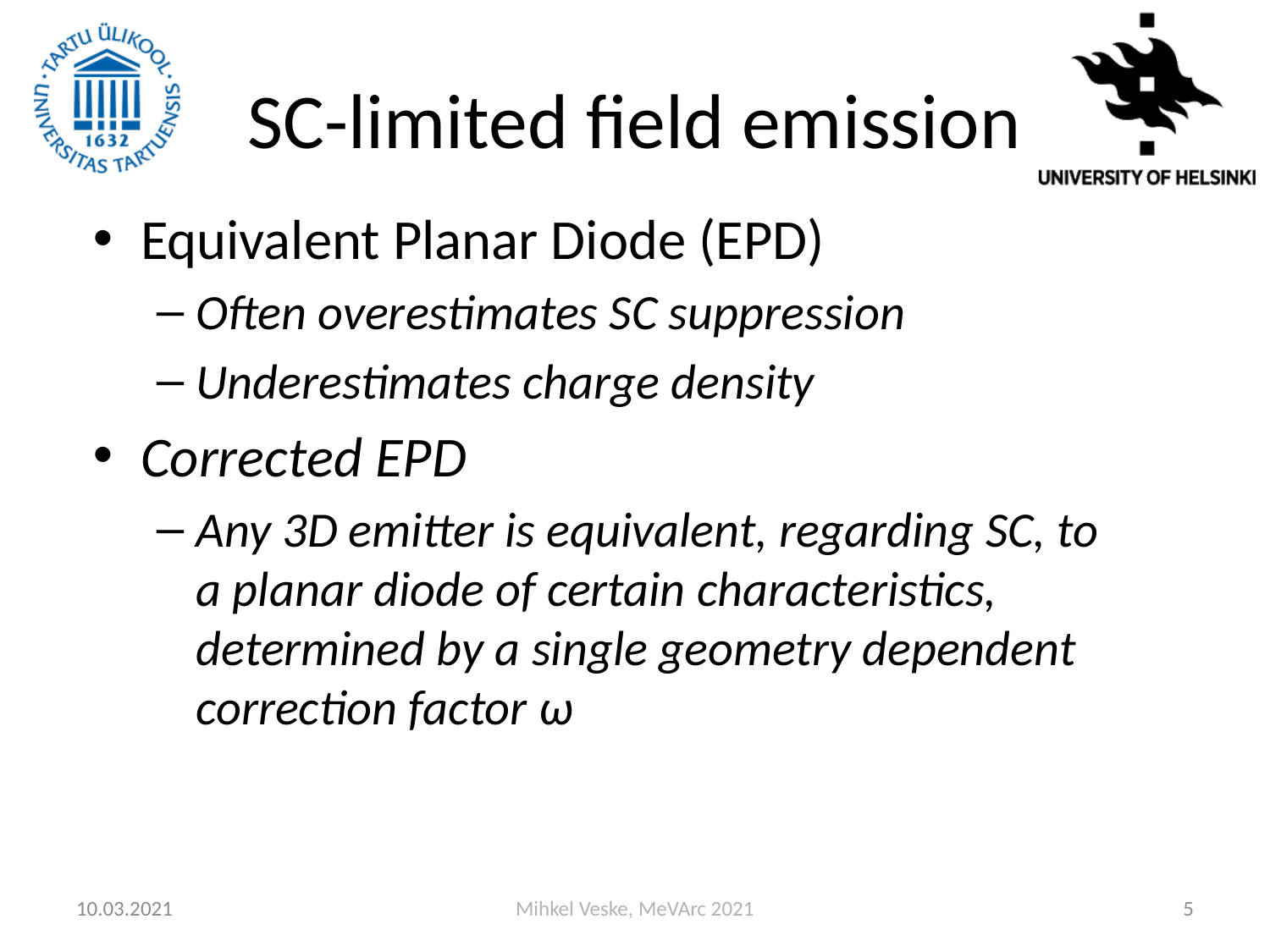

# SC-limited field emission
Equivalent Planar Diode (EPD)
Often overestimates SC suppression
Underestimates charge density
Corrected EPD
Any 3D emitter is equivalent, regarding SC, to a planar diode of certain characteristics, determined by a single geometry dependent correction factor ω
10.03.2021
Mihkel Veske, MeVArc 2021
5